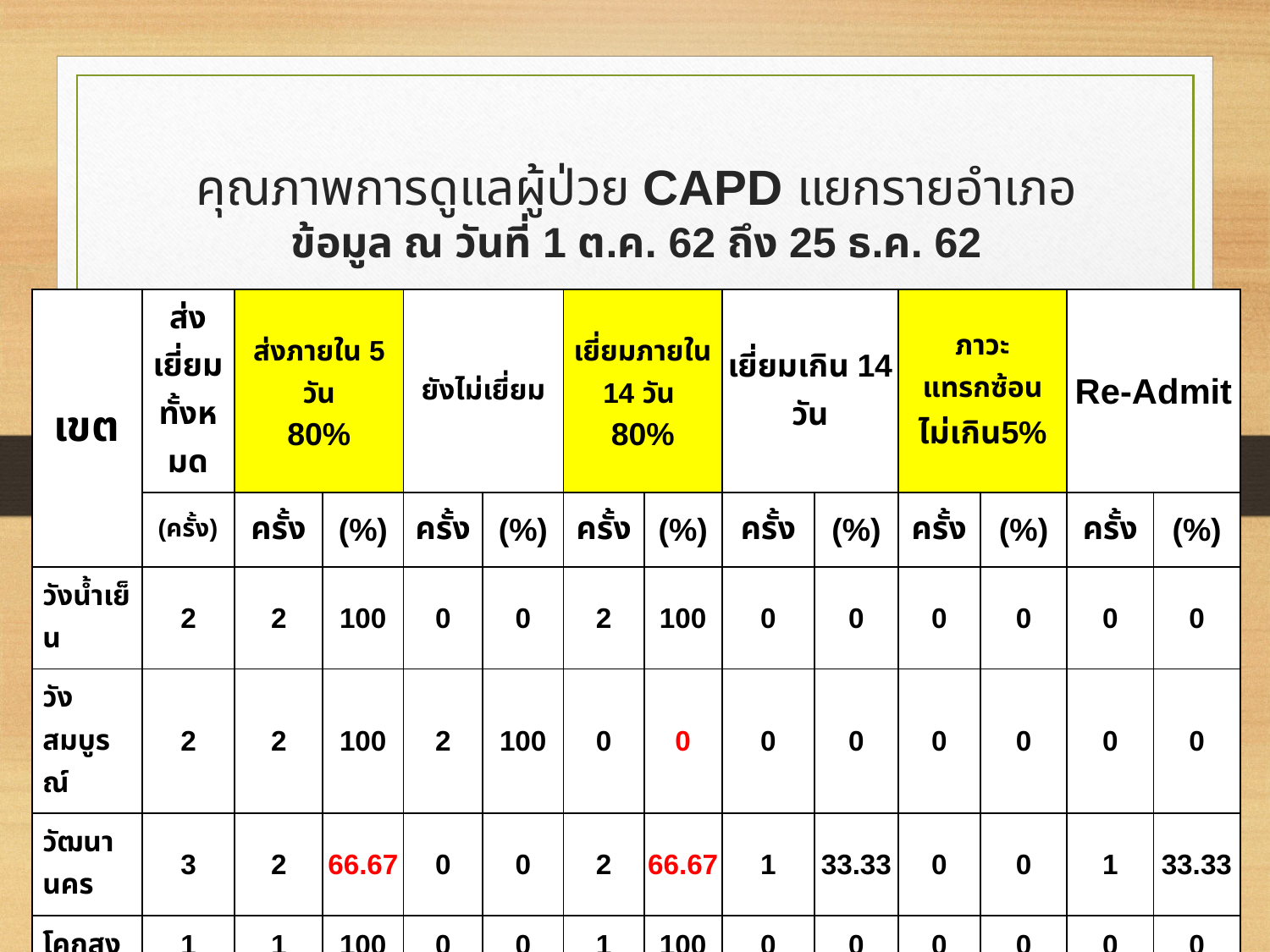

# คุณภาพการดูแลผู้ป่วย CAPD แยกรายอำเภอ ข้อมูล ณ วันที่ 1 ต.ค. 62 ถึง 25 ธ.ค. 62
| เขต | ส่งเยี่ยม ทั้งหมด | ส่งภายใน 5 วัน 80% |  | ยังไม่เยี่ยม |  | เยี่ยมภายใน 14 วัน 80% |  | เยี่ยมเกิน 14 วัน |  | ภาวะแทรกซ้อน ไม่เกิน5% |  | Re-Admit |  |
| --- | --- | --- | --- | --- | --- | --- | --- | --- | --- | --- | --- | --- | --- |
|  | (ครั้ง) | ครั้ง | (%) | ครั้ง | (%) | ครั้ง | (%) | ครั้ง | (%) | ครั้ง | (%) | ครั้ง | (%) |
| วังน้ำเย็น | 2 | 2 | 100 | 0 | 0 | 2 | 100 | 0 | 0 | 0 | 0 | 0 | 0 |
| วังสมบูรณ์ | 2 | 2 | 100 | 2 | 100 | 0 | 0 | 0 | 0 | 0 | 0 | 0 | 0 |
| วัฒนานคร | 3 | 2 | 66.67 | 0 | 0 | 2 | 66.67 | 1 | 33.33 | 0 | 0 | 1 | 33.33 |
| โคกสูง | 1 | 1 | 100 | 0 | 0 | 1 | 100 | 0 | 0 | 0 | 0 | 0 | 0 |
| รวม | 8 | 7 | 87.5 | 2 | 25 | 5 | 62.5 | 1 | 12.5 | 0 | 0 | 1 | 12.5 |